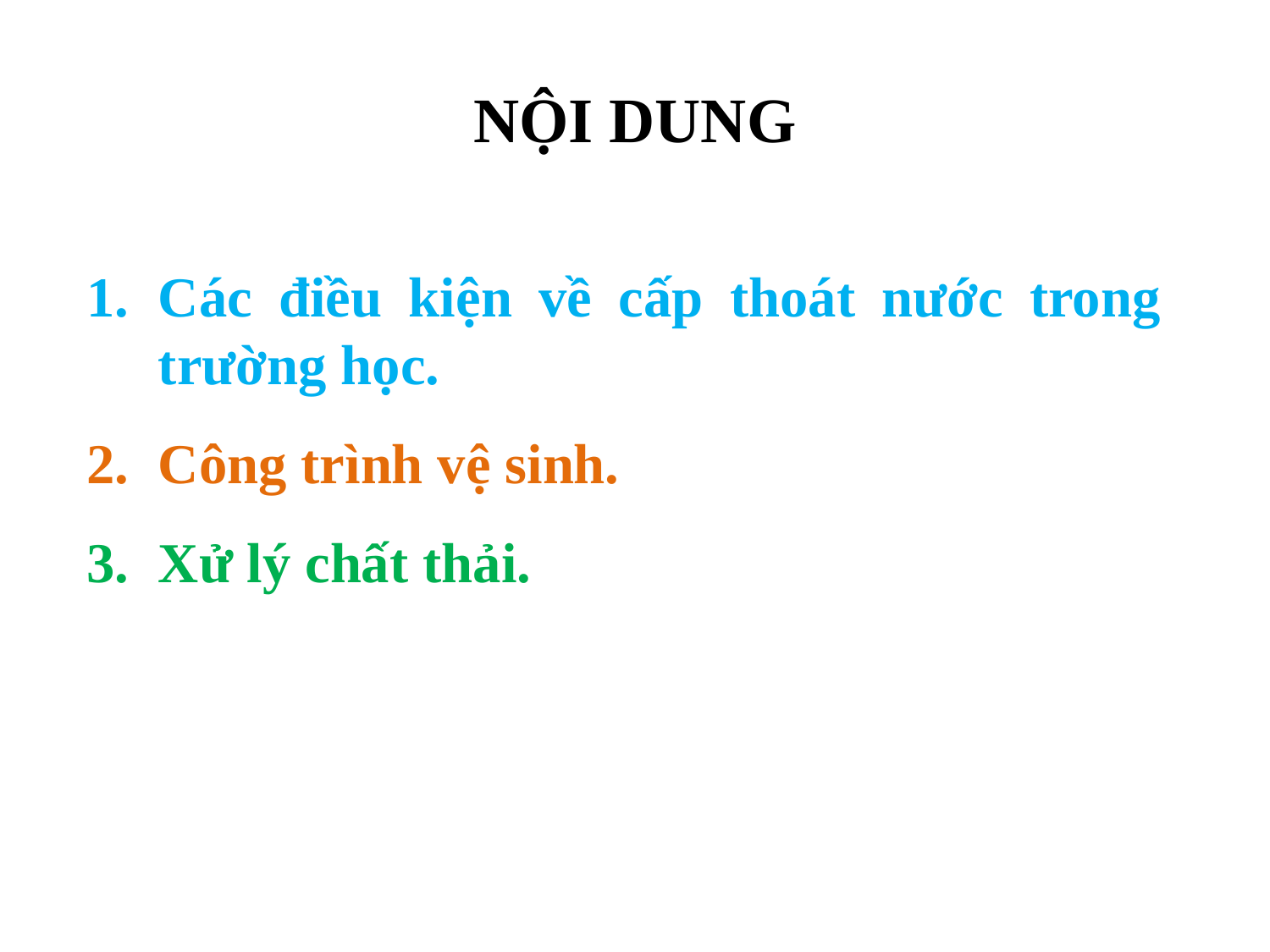

# NỘI DUNG
Các điều kiện về cấp thoát nước trong trường học.
Công trình vệ sinh.
Xử lý chất thải.